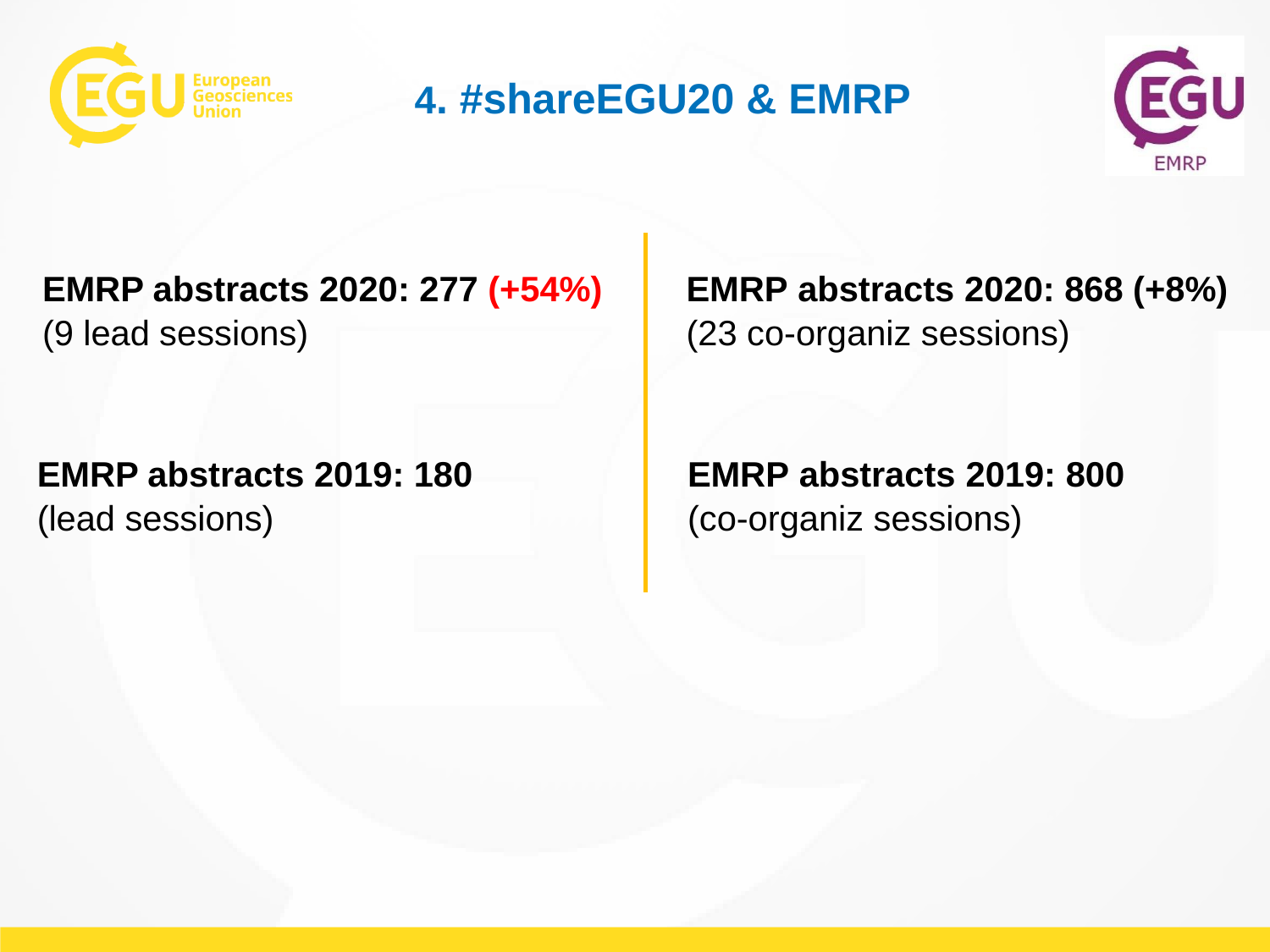

4. #shareEGU20 & EMRP
EMRP abstracts 2020: 277 (+54%)
(9 lead sessions)
EMRP abstracts 2020: 868 (+8%)
(23 co-organiz sessions)
EMRP abstracts 2019: 180
(lead sessions)
EMRP abstracts 2019: 800
(co-organiz sessions)